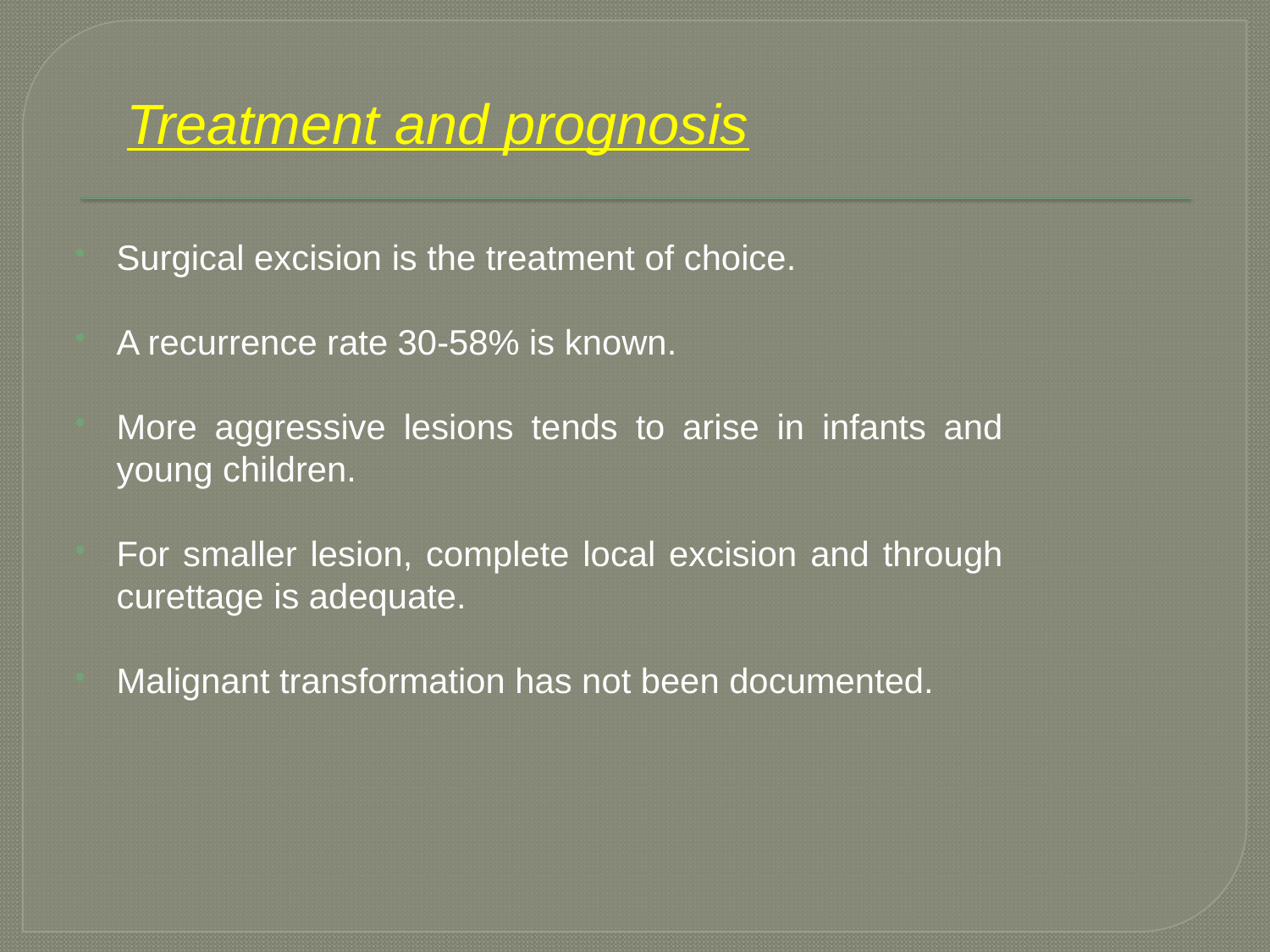

# Treatment and prognosis
Surgical excision is the treatment of choice.

A recurrence rate 30-58% is known.

More aggressive lesions tends to arise in infants and young children.

For smaller lesion, complete local excision and through curettage is adequate.

Malignant transformation has not been documented.